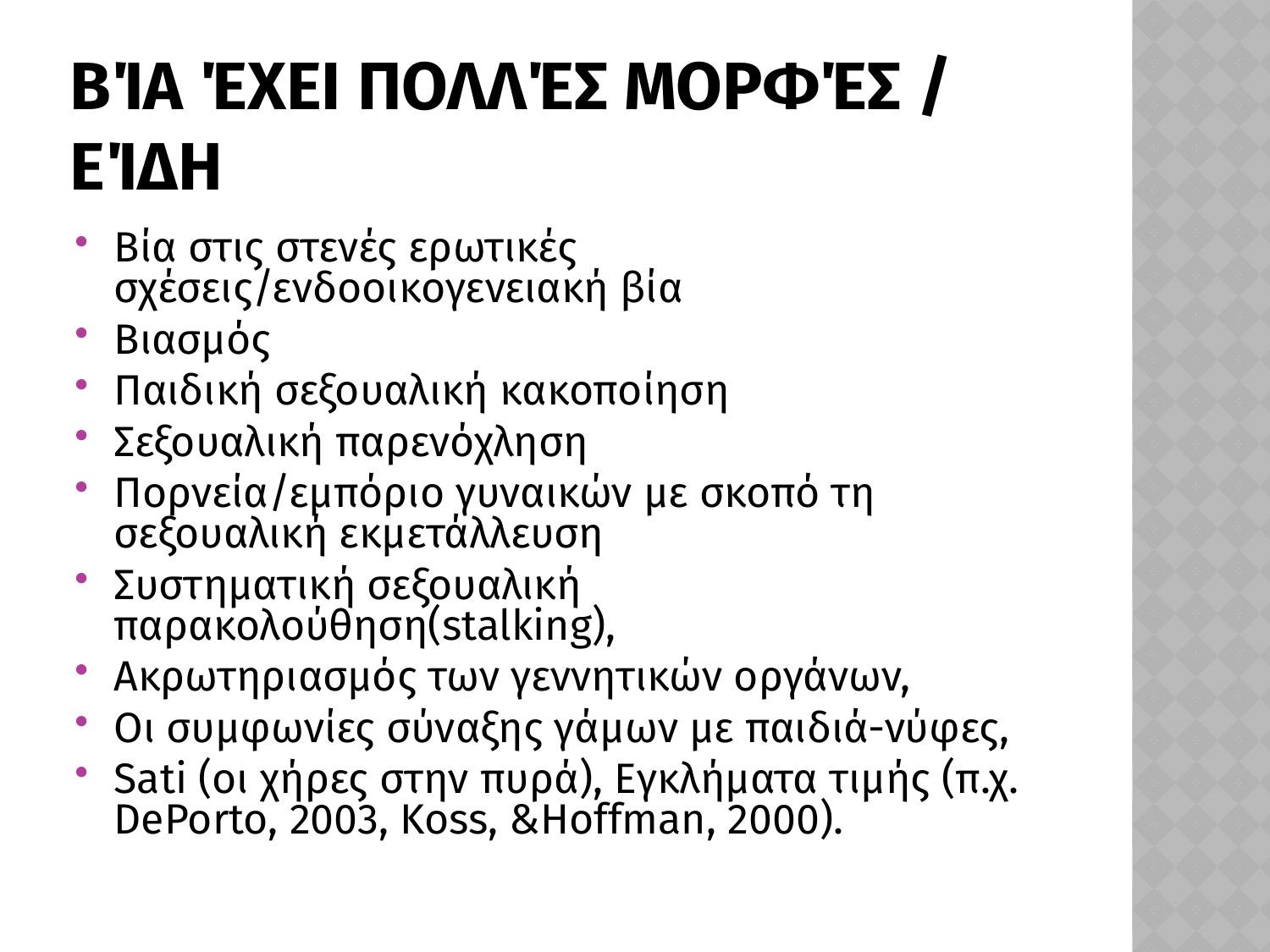

# Βία έχει Πολλές Μορφές / Είδη
Βία στις στενές ερωτικές σχέσεις/ενδοοικογενειακή βία
Βιασμός
Παιδική σεξουαλική κακοποίηση
Σεξουαλική παρενόχληση
Πορνεία/εμπόριο γυναικών με σκοπό τη σεξουαλική εκμετάλλευση
Συστηματική σεξουαλική παρακολούθηση(stalking),
Ακρωτηριασμός των γεννητικών οργάνων,
Οι συμφωνίες σύναξης γάμων με παιδιά-νύφες,
Sati (οι χήρες στην πυρά), Eγκλήματα τιμής (π.χ. DePorto, 2003, Koss, &Hoffman, 2000).